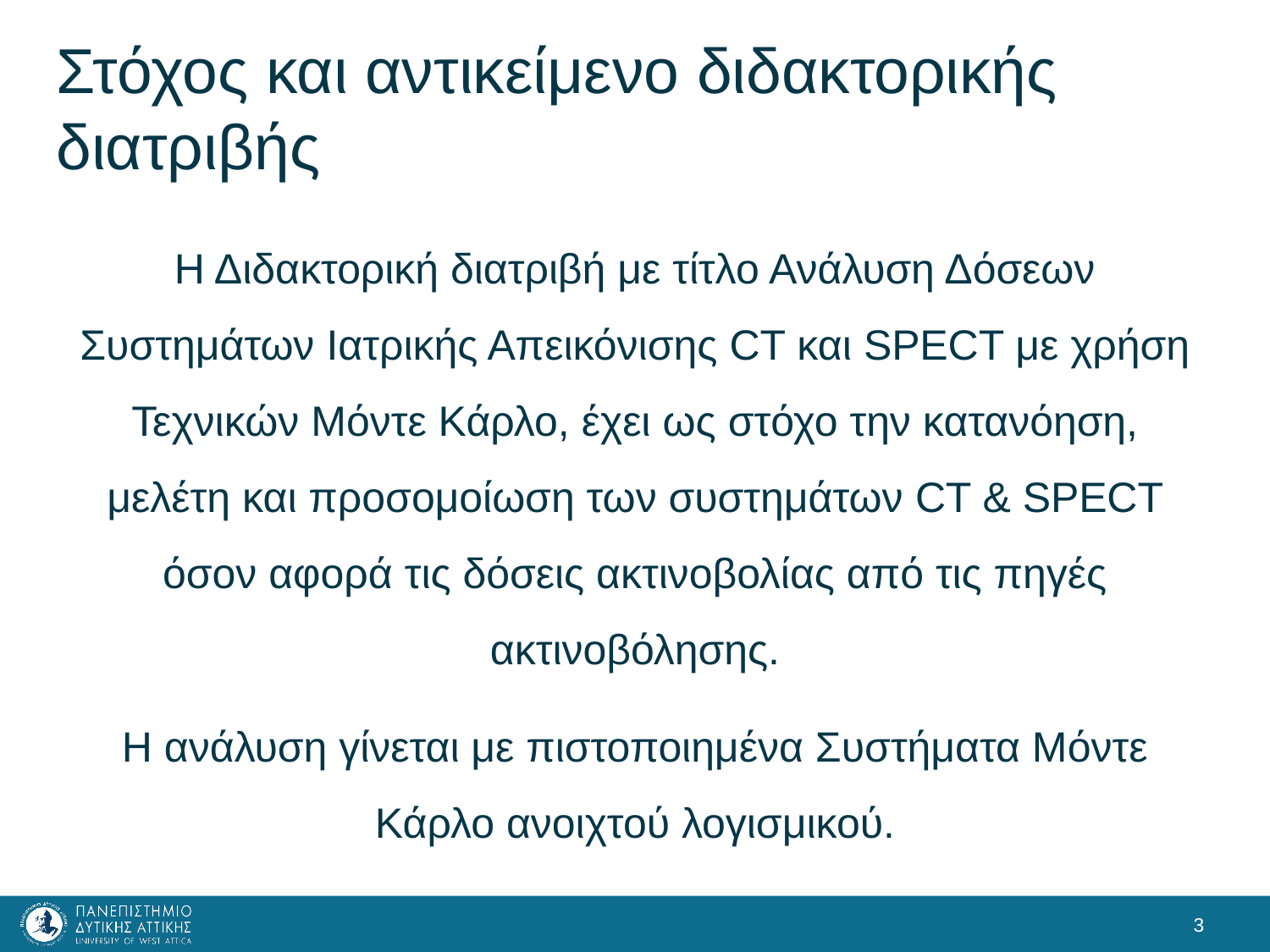

# Στόχος και αντικείμενο διδακτορικής διατριβής
Η Διδακτορική διατριβή με τίτλο Ανάλυση Δόσεων Συστημάτων Ιατρικής Απεικόνισης CT και SPECT με χρήση Τεχνικών Μόντε Κάρλο, έχει ως στόχο την κατανόηση, μελέτη και προσομοίωση των συστημάτων CT & SPECT όσον αφορά τις δόσεις ακτινοβολίας από τις πηγές ακτινοβόλησης.
Η ανάλυση γίνεται με πιστοποιημένα Συστήματα Μόντε Κάρλο ανοιχτού λογισμικού.